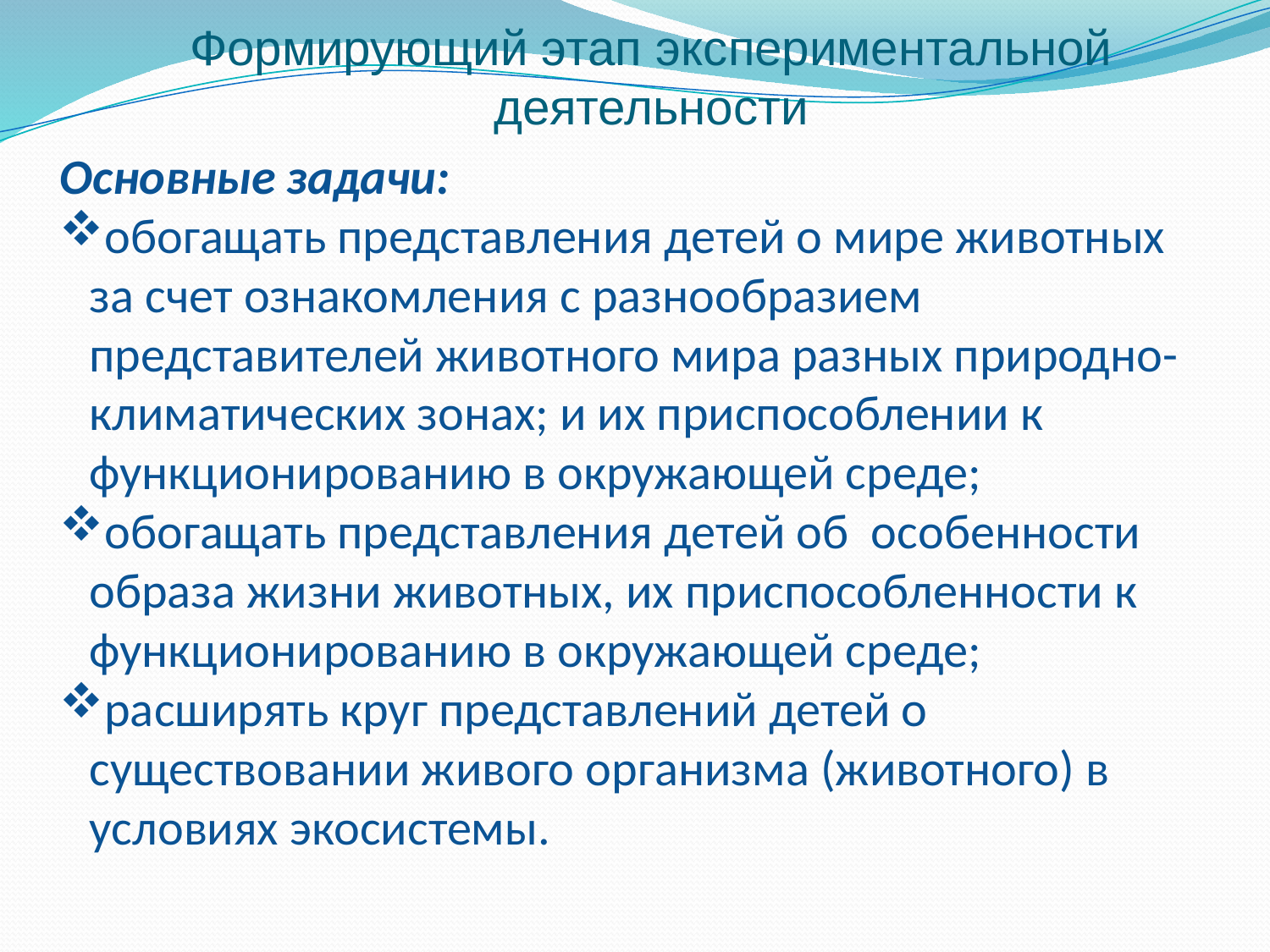

# Формирующий этап экспериментальной деятельности
Основные задачи:
обогащать представления детей о мире животных за счет ознакомления с разнообразием представителей животного мира разных природно-климатических зонах; и их приспособлении к функционированию в окружающей среде;
обогащать представления детей об  особенности образа жизни животных, их приспособленности к функционированию в окружающей среде;
расширять круг представлений детей о существовании живого организма (животного) в условиях экосистемы.